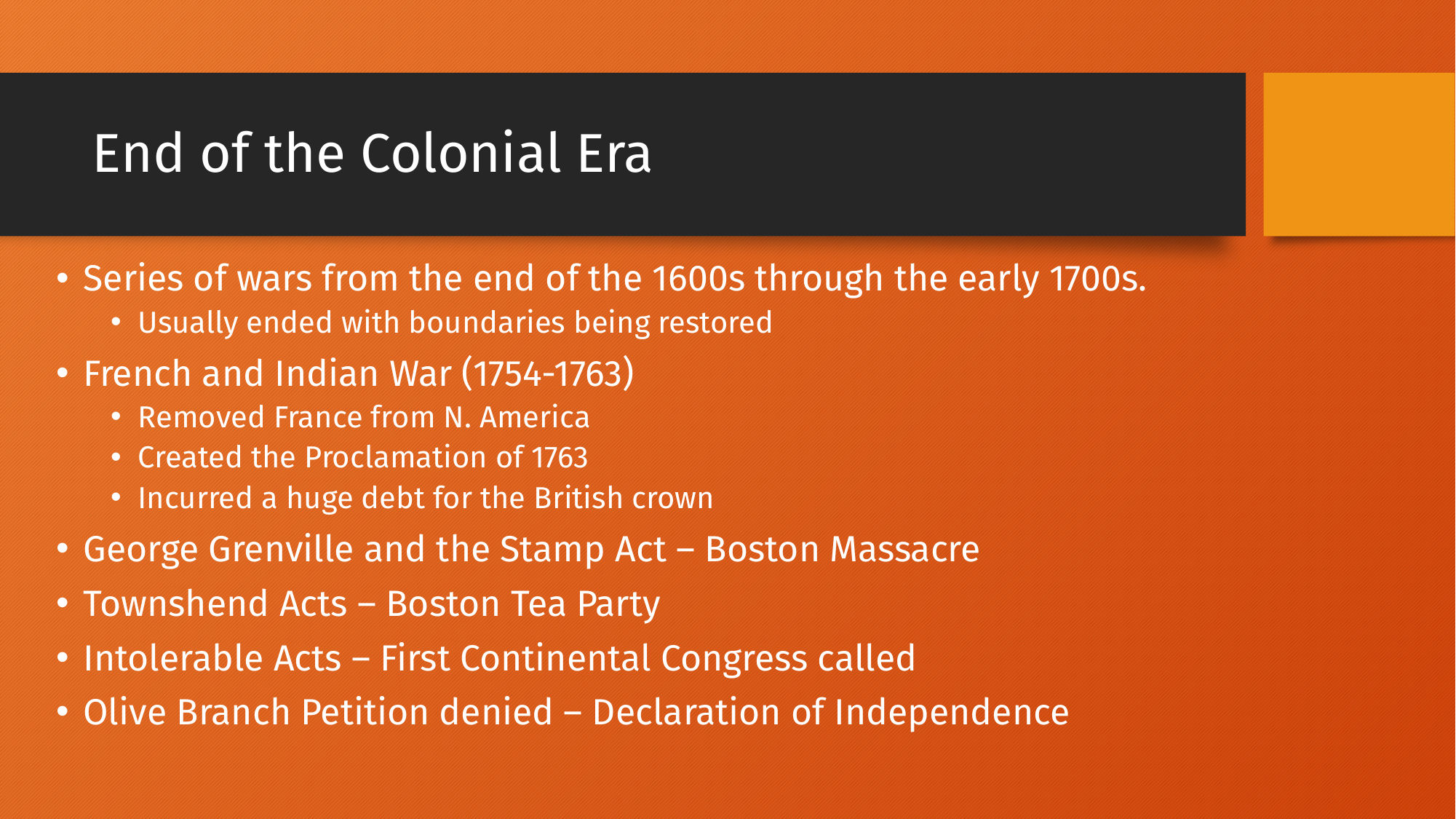

# End of the Colonial Era
Series of wars from the end of the 1600s through the early 1700s.
Usually ended with boundaries being restored
French and Indian War (1754-1763)
Removed France from N. America
Created the Proclamation of 1763
Incurred a huge debt for the British crown
George Grenville and the Stamp Act – Boston Massacre
Townshend Acts – Boston Tea Party
Intolerable Acts – First Continental Congress called
Olive Branch Petition denied – Declaration of Independence